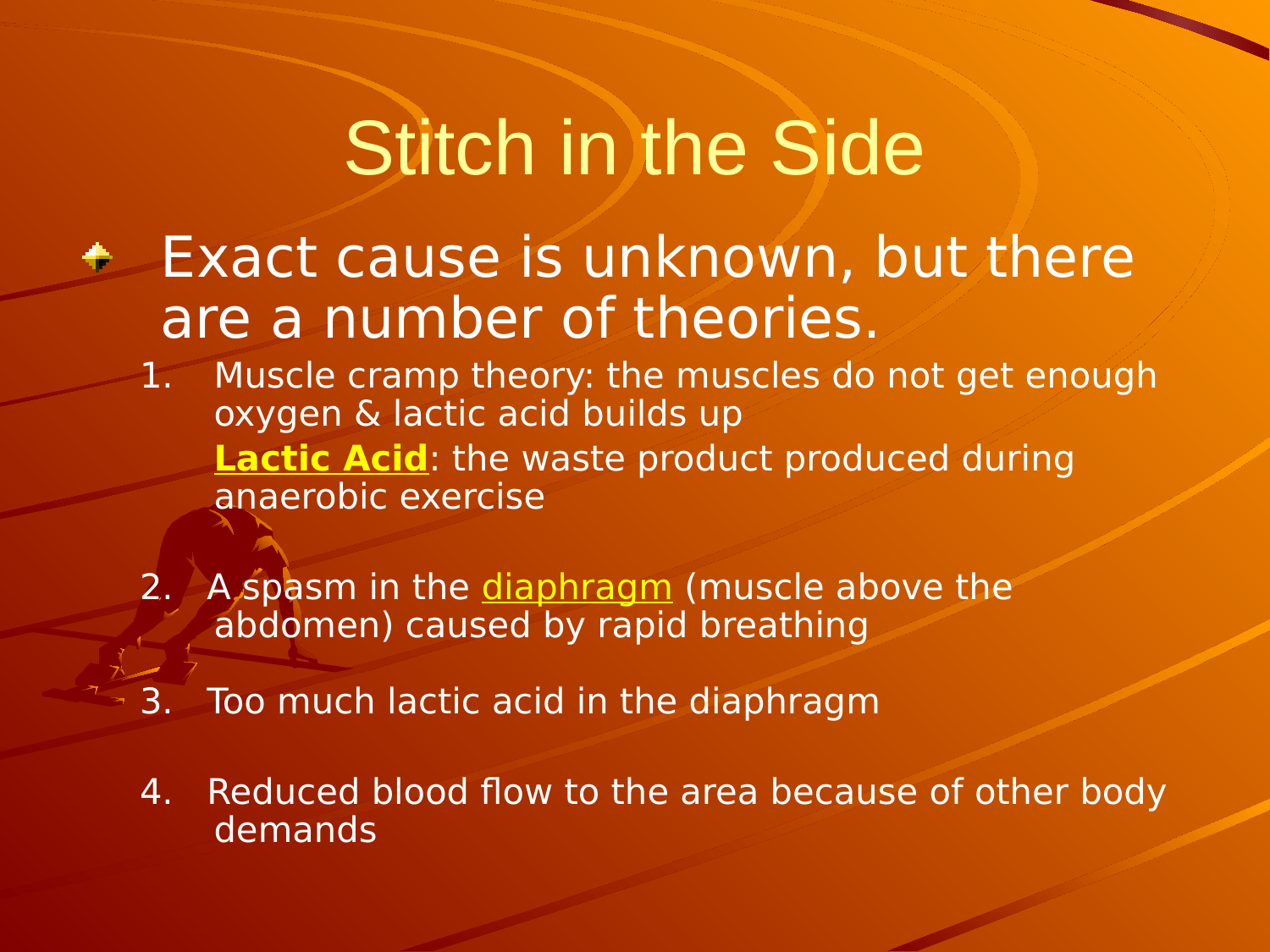

# Stitch in the Side
Exact cause is unknown, but there are a number of theories.
Muscle cramp theory: the muscles do not get enough oxygen & lactic acid builds up
	Lactic Acid: the waste product produced during anaerobic exercise

2.   A spasm in the diaphragm (muscle above the abdomen) caused by rapid breathing

3.   Too much lactic acid in the diaphragm

4.   Reduced blood flow to the area because of other body demands